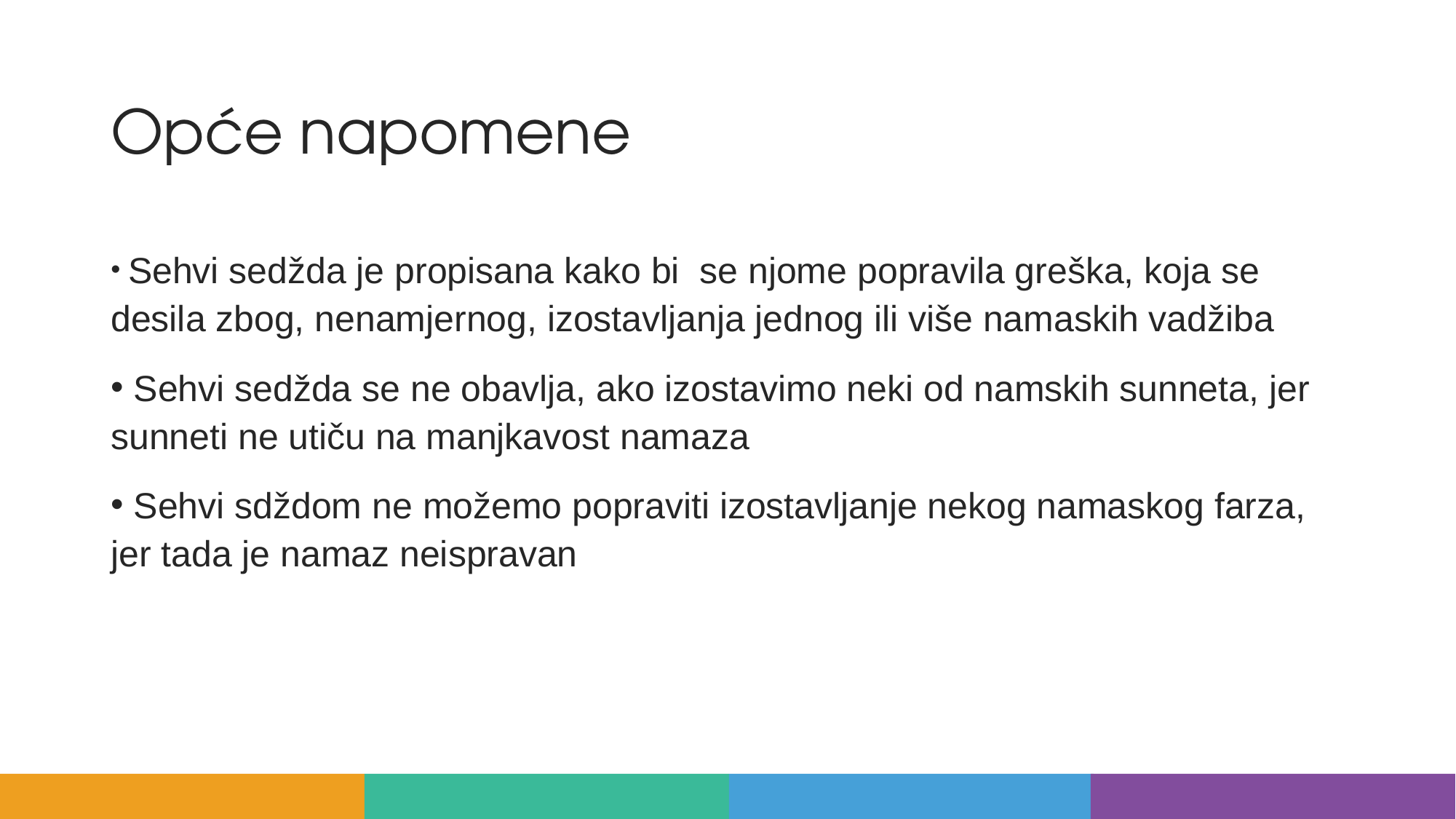

# Opće napomene
 Sehvi sedžda je propisana kako bi  se njome popravila greška, koja se desila zbog, nenamjernog, izostavljanja jednog ili više namaskih vadžiba
 Sehvi sedžda se ne obavlja, ako izostavimo neki od namskih sunneta, jer sunneti ne utiču na manjkavost namaza
 Sehvi sdždom ne možemo popraviti izostavljanje nekog namaskog farza, jer tada je namaz neispravan